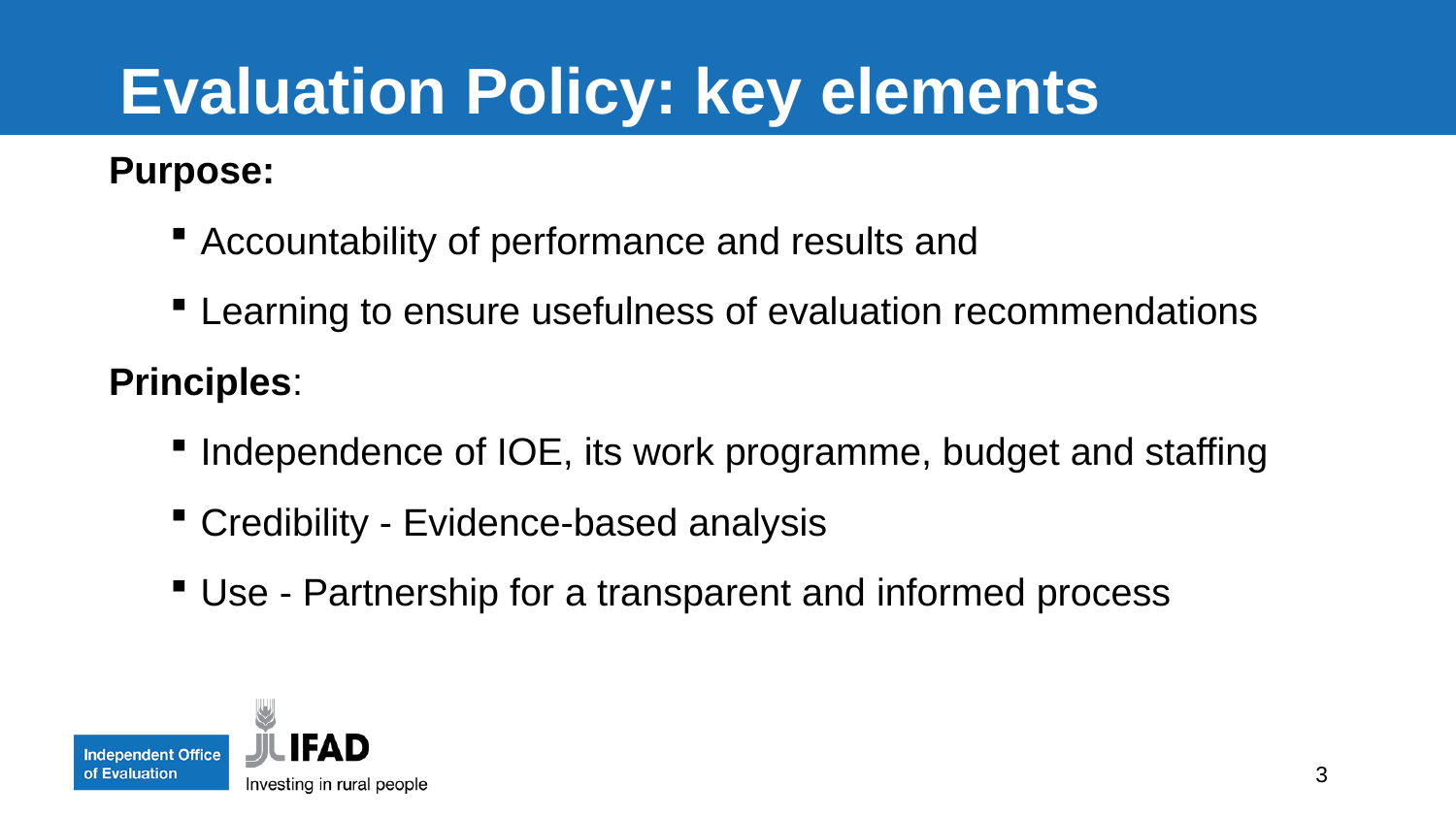

# Evaluation Policy: key elements
Purpose:
Accountability of performance and results and
Learning to ensure usefulness of evaluation recommendations
Principles:
Independence of IOE, its work programme, budget and staffing
Credibility - Evidence-based analysis
Use - Partnership for a transparent and informed process
3